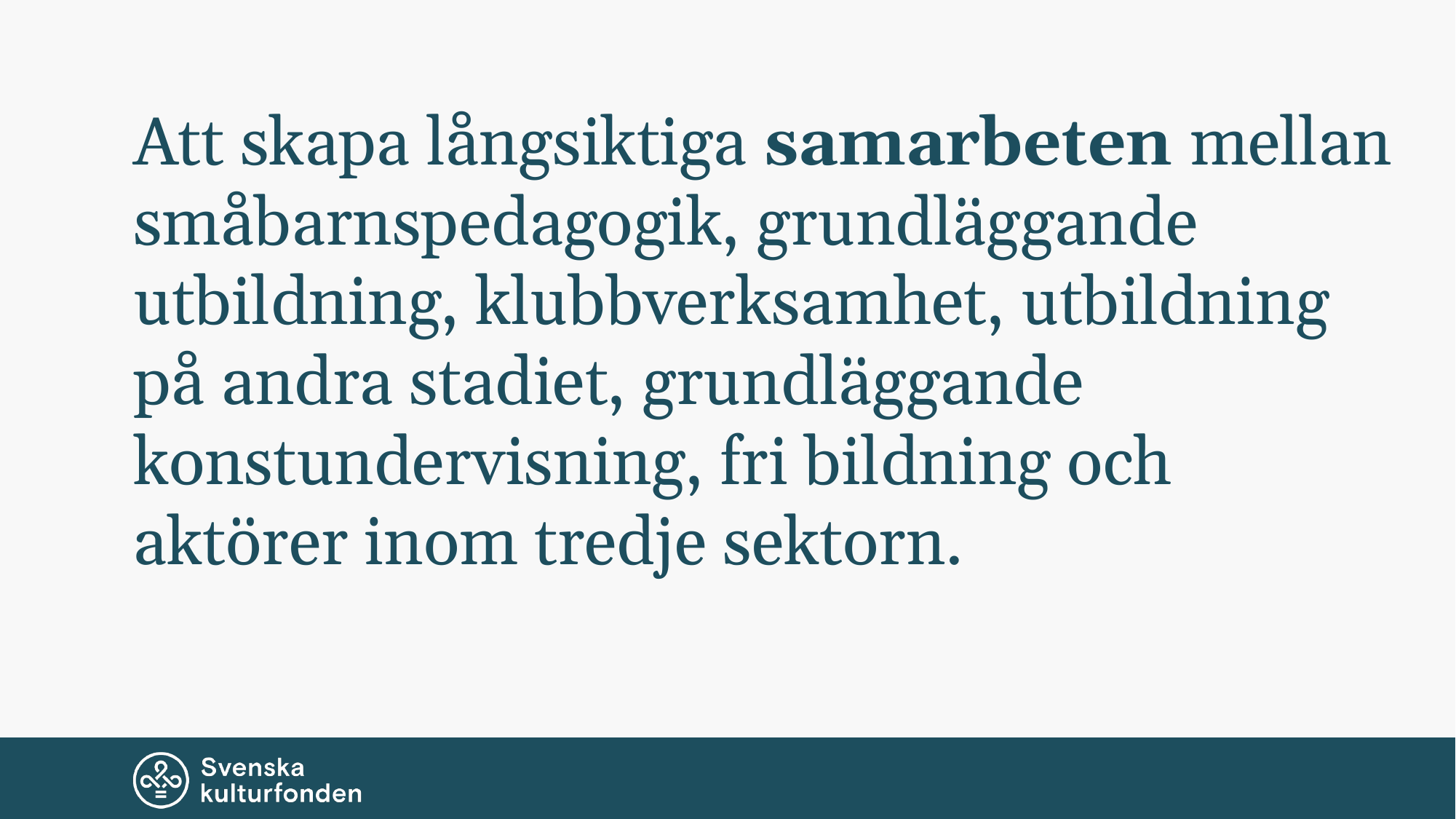

Att skapa långsiktiga samarbeten mellan småbarnspedagogik, grundläggande utbildning, klubbverksamhet, utbildning på andra stadiet, grundläggande konstundervisning, fri bildning och aktörer inom tredje sektorn.